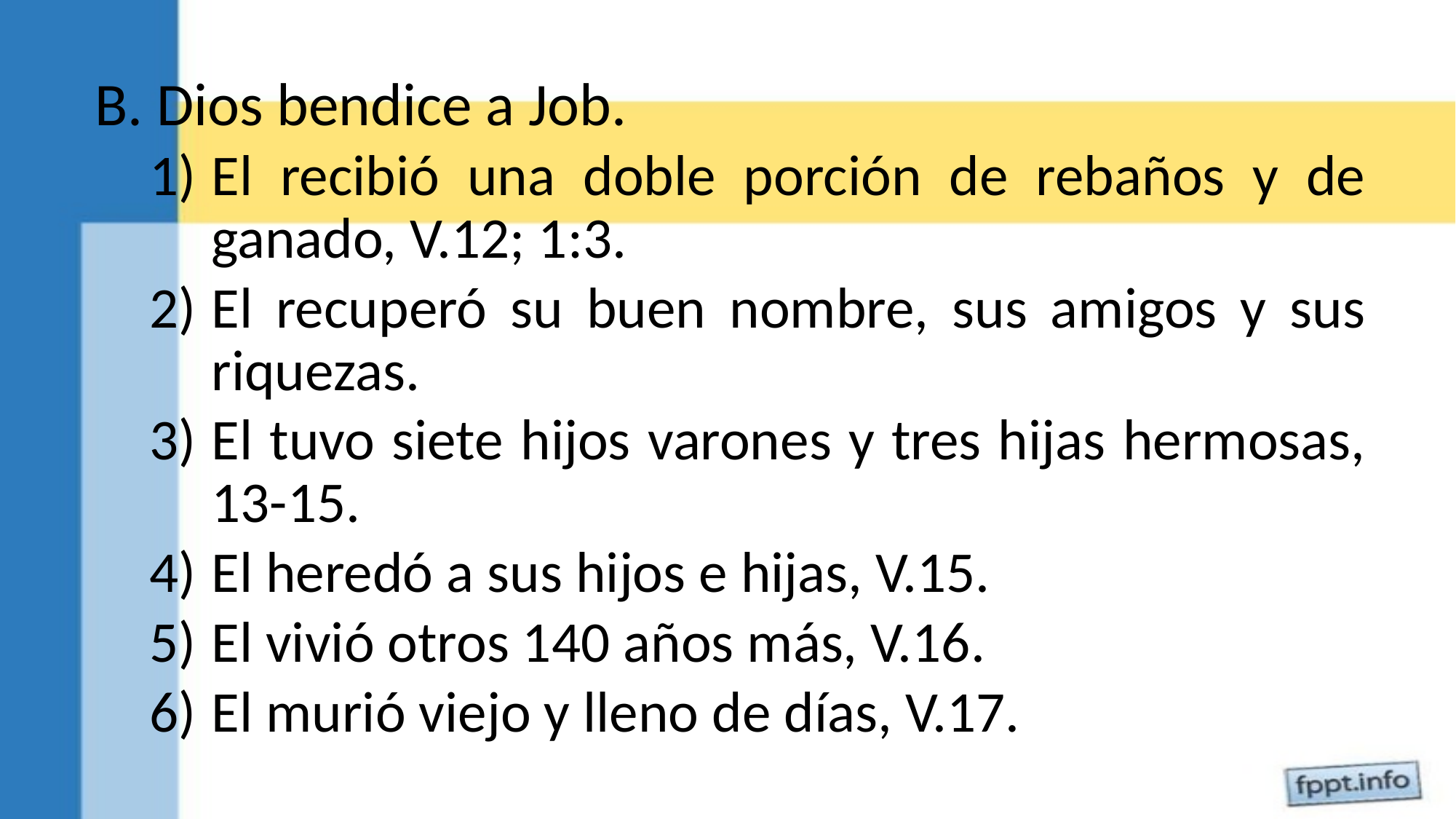

Dios bendice a Job.
El recibió una doble porción de rebaños y de ganado, V.12; 1:3.
El recuperó su buen nombre, sus amigos y sus riquezas.
El tuvo siete hijos varones y tres hijas hermosas, 13-15.
El heredó a sus hijos e hijas, V.15.
El vivió otros 140 años más, V.16.
El murió viejo y lleno de días, V.17.